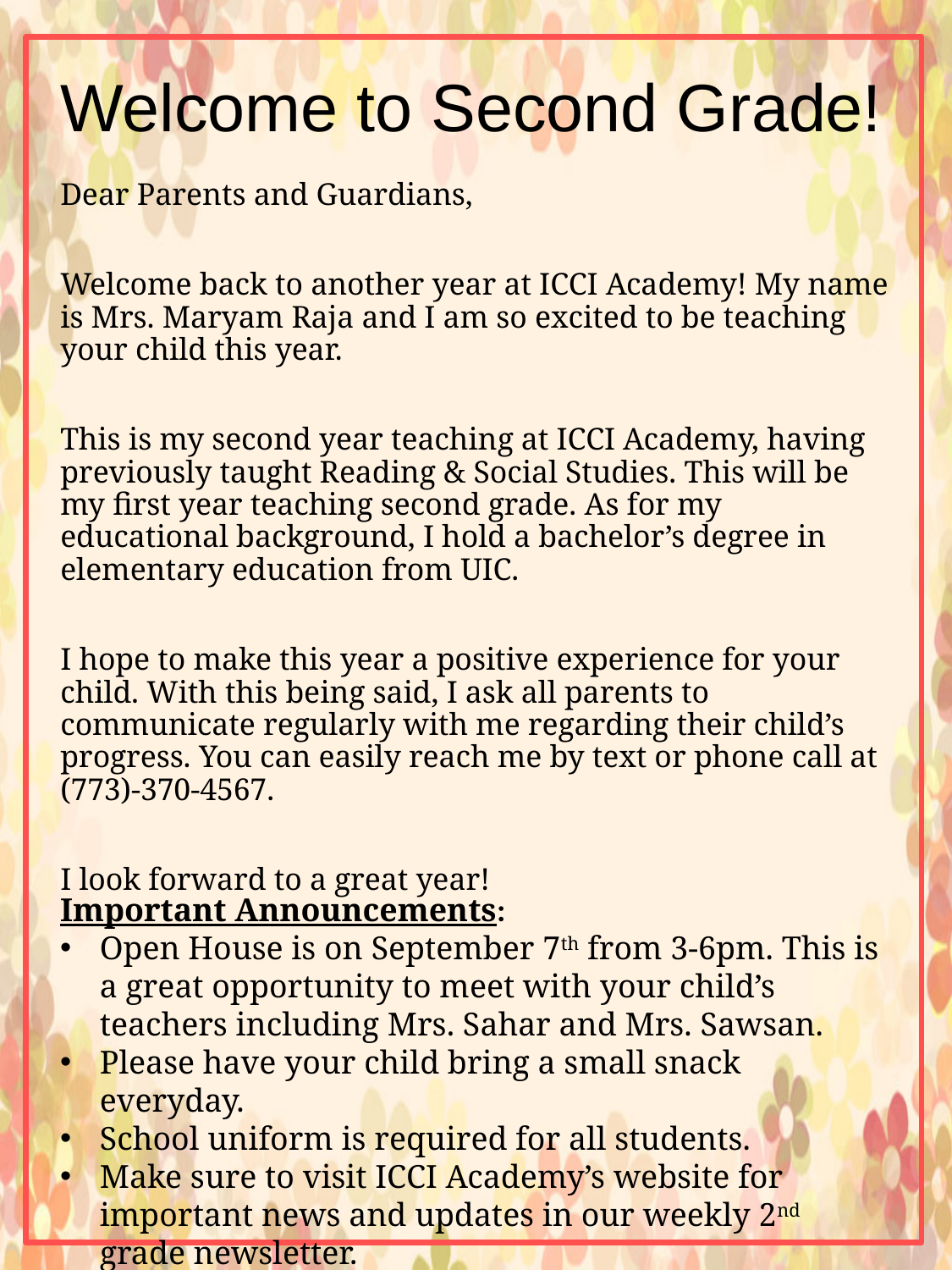

# Welcome to Second Grade!
Dear Parents and Guardians,

Welcome back to another year at ICCI Academy! My name is Mrs. Maryam Raja and I am so excited to be teaching your child this year.

This is my second year teaching at ICCI Academy, having previously taught Reading & Social Studies. This will be my first year teaching second grade. As for my educational background, I hold a bachelor’s degree in elementary education from UIC.

I hope to make this year a positive experience for your child. With this being said, I ask all parents to communicate regularly with me regarding their child’s progress. You can easily reach me by text or phone call at (773)-370-4567.

I look forward to a great year!

Important Announcements:
Open House is on September 7th from 3-6pm. This is a great opportunity to meet with your child’s teachers including Mrs. Sahar and Mrs. Sawsan.
Please have your child bring a small snack everyday.
School uniform is required for all students.
Make sure to visit ICCI Academy’s website for important news and updates in our weekly 2nd grade newsletter.